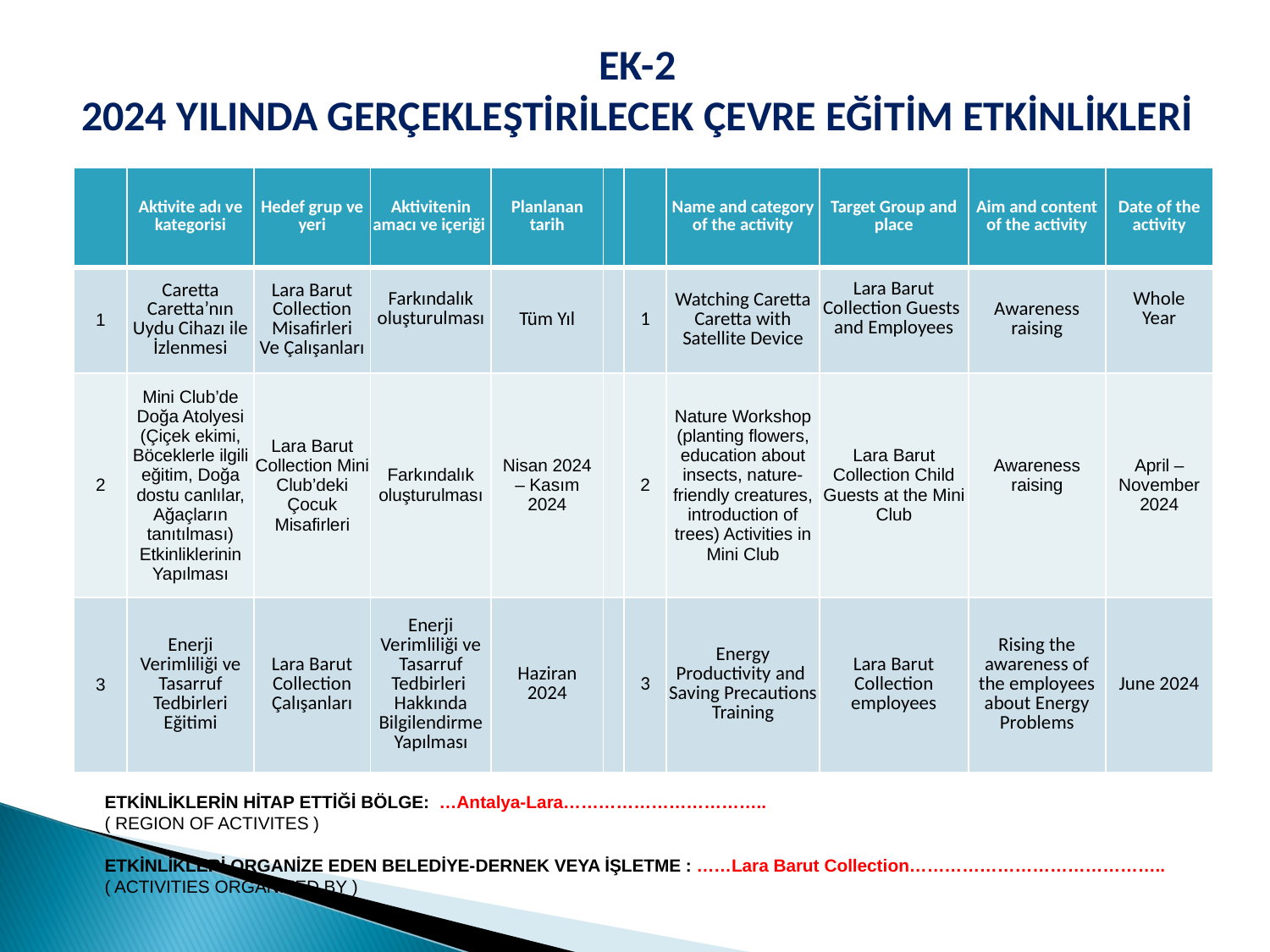

EK-2
2024 YILINDA GERÇEKLEŞTİRİLECEK ÇEVRE EĞİTİM ETKİNLİKLERİ
|  | Aktivite adı ve kategorisi | Hedef grup ve yeri | Aktivitenin amacı ve içeriği | Planlanan tarih |  |  | Name and category of the activity | Target Group and place | Aim and content of the activity | Date of the activity |
| --- | --- | --- | --- | --- | --- | --- | --- | --- | --- | --- |
| 1 | Caretta Caretta’nın Uydu Cihazı ile İzlenmesi | Lara Barut Collection Misafirleri Ve Çalışanları | Farkındalık oluşturulması | Tüm Yıl |  | 1 | Watching Caretta Caretta with Satellite Device | Lara Barut Collection Guests and Employees | Awareness raising | Whole Year |
| 2 | Mini Club’de Doğa Atolyesi (Çiçek ekimi, Böceklerle ilgili eğitim, Doğa dostu canlılar, Ağaçların tanıtılması) Etkinliklerinin Yapılması | Lara Barut Collection Mini Club’deki Çocuk Misafirleri | Farkındalık oluşturulması | Nisan 2024 – Kasım 2024 |  | 2 | Nature Workshop (planting flowers, education about insects, nature-friendly creatures, introduction of trees) Activities in Mini Club | Lara Barut Collection Child Guests at the Mini Club | Awareness raising | April – November 2024 |
| 3 | Enerji Verimliliği ve Tasarruf Tedbirleri Eğitimi | Lara Barut Collection Çalışanları | Enerji Verimliliği ve Tasarruf Tedbirleri Hakkında Bilgilendirme Yapılması | Haziran 2024 |  | 3 | Energy Productivity and Saving Precautions Training | Lara Barut Collection employees | Rising the awareness of the employees about Energy Problems | June 2024 |
ETKİNLİKLERİN HİTAP ETTİĞİ BÖLGE:  …Antalya-Lara……………………………..
( REGION OF ACTIVITES )

ETKİNLİKLERİ ORGANİZE EDEN BELEDİYE-DERNEK VEYA İŞLETME : ……Lara Barut Collection……………………………………..
( ACTIVITIES ORGANIZED BY )